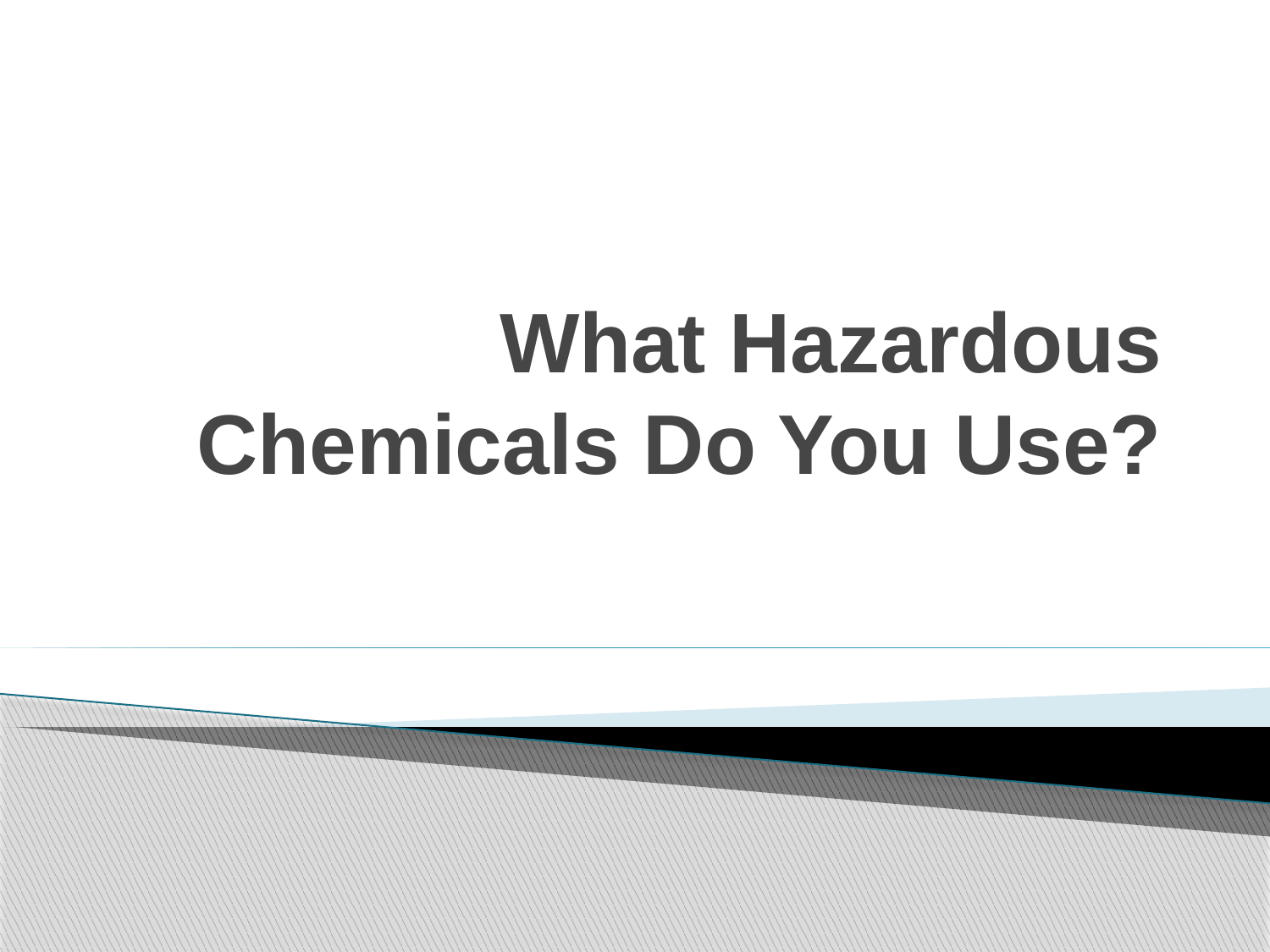

# What Hazardous Chemicals Do You Use?